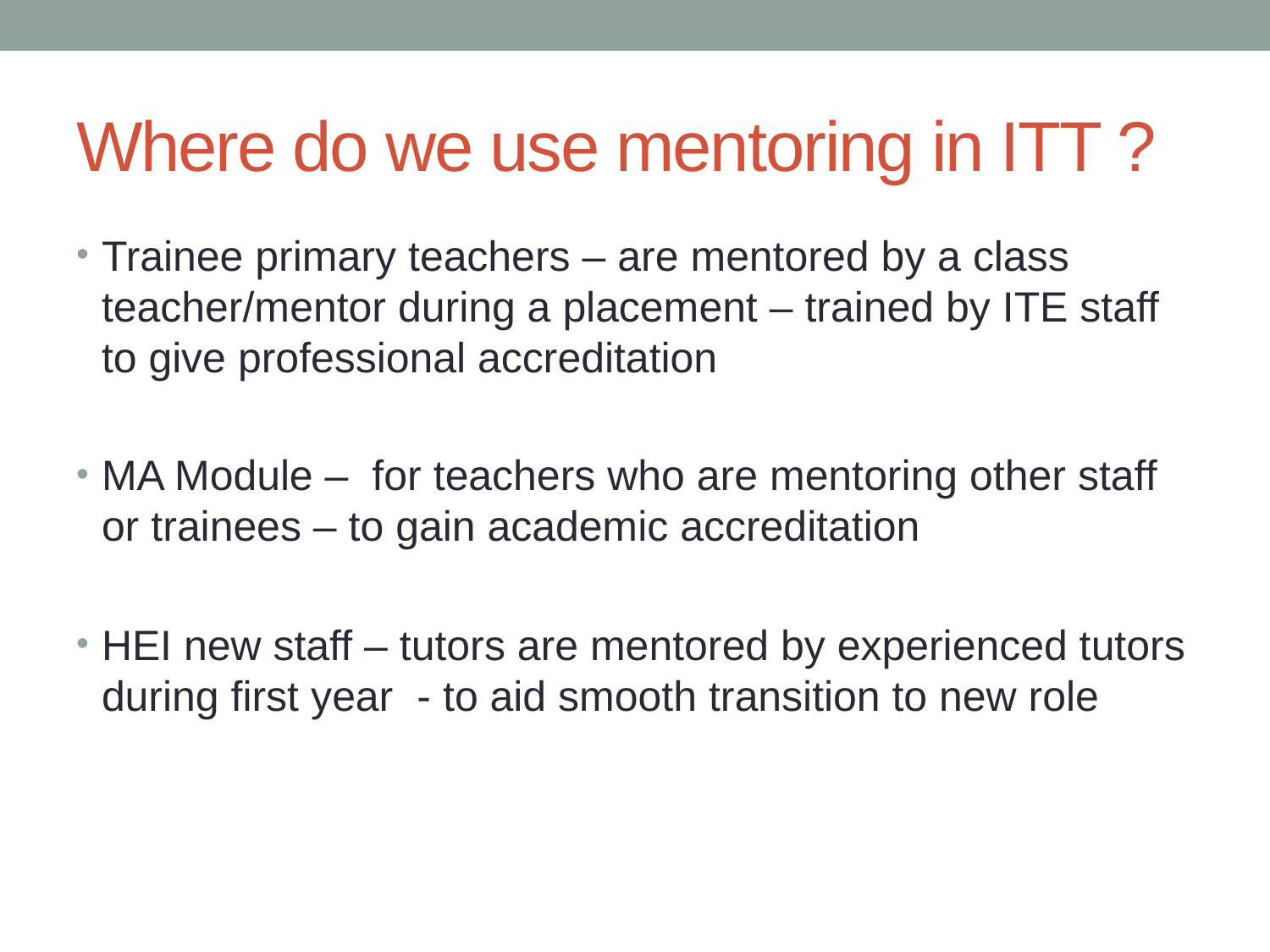

# Where do we use mentoring in ITT ?
Trainee primary teachers – are mentored by a class teacher/mentor during a placement – trained by ITE staff to give professional accreditation

MA Module –  for teachers who are mentoring other staff or trainees – to gain academic accreditation

HEI new staff – tutors are mentored by experienced tutors during first year  - to aid smooth transition to new role